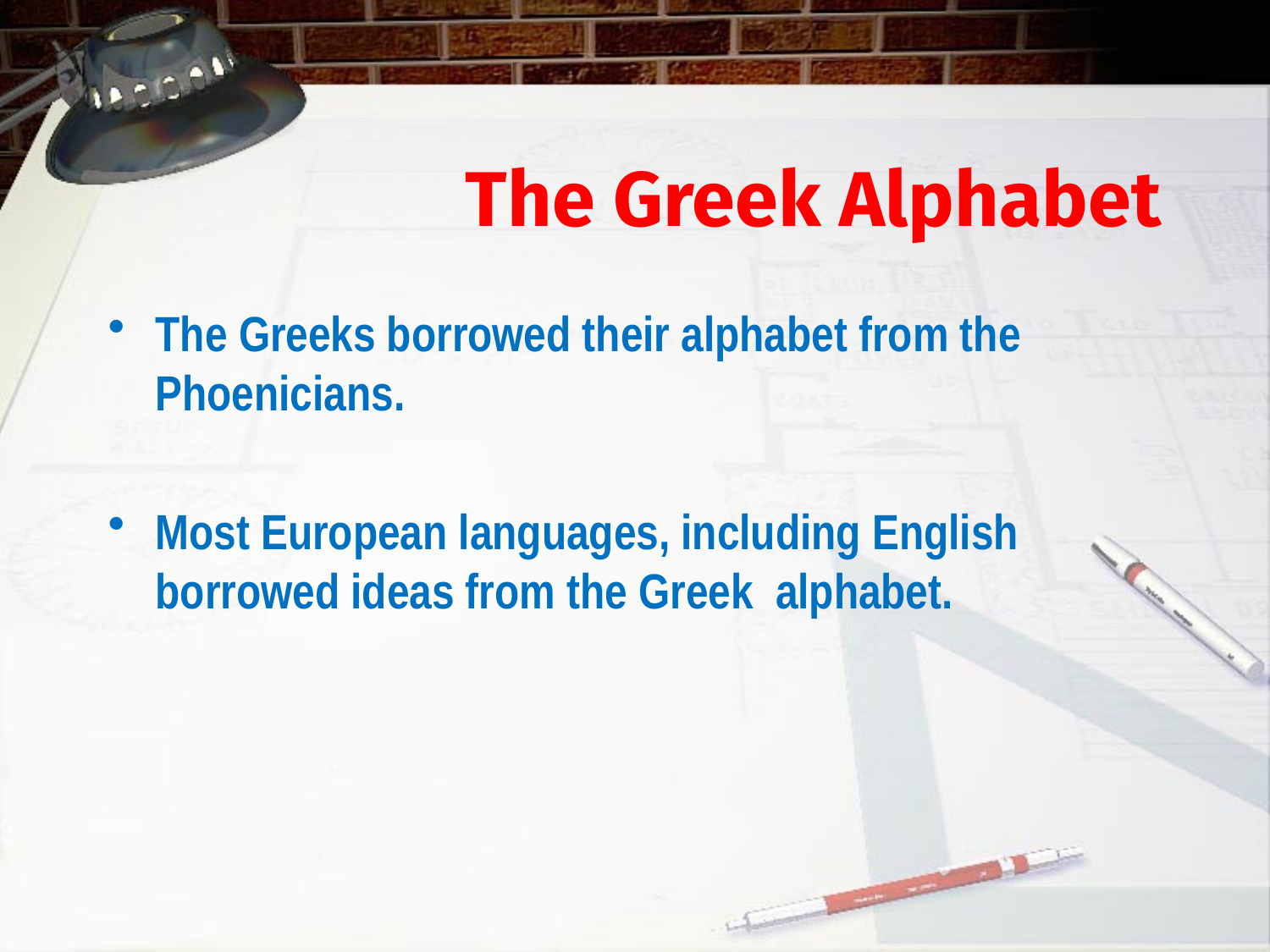

# The Greek Alphabet
The Greeks borrowed their alphabet from the Phoenicians.

Most European languages, including English borrowed ideas from the Greek  alphabet.